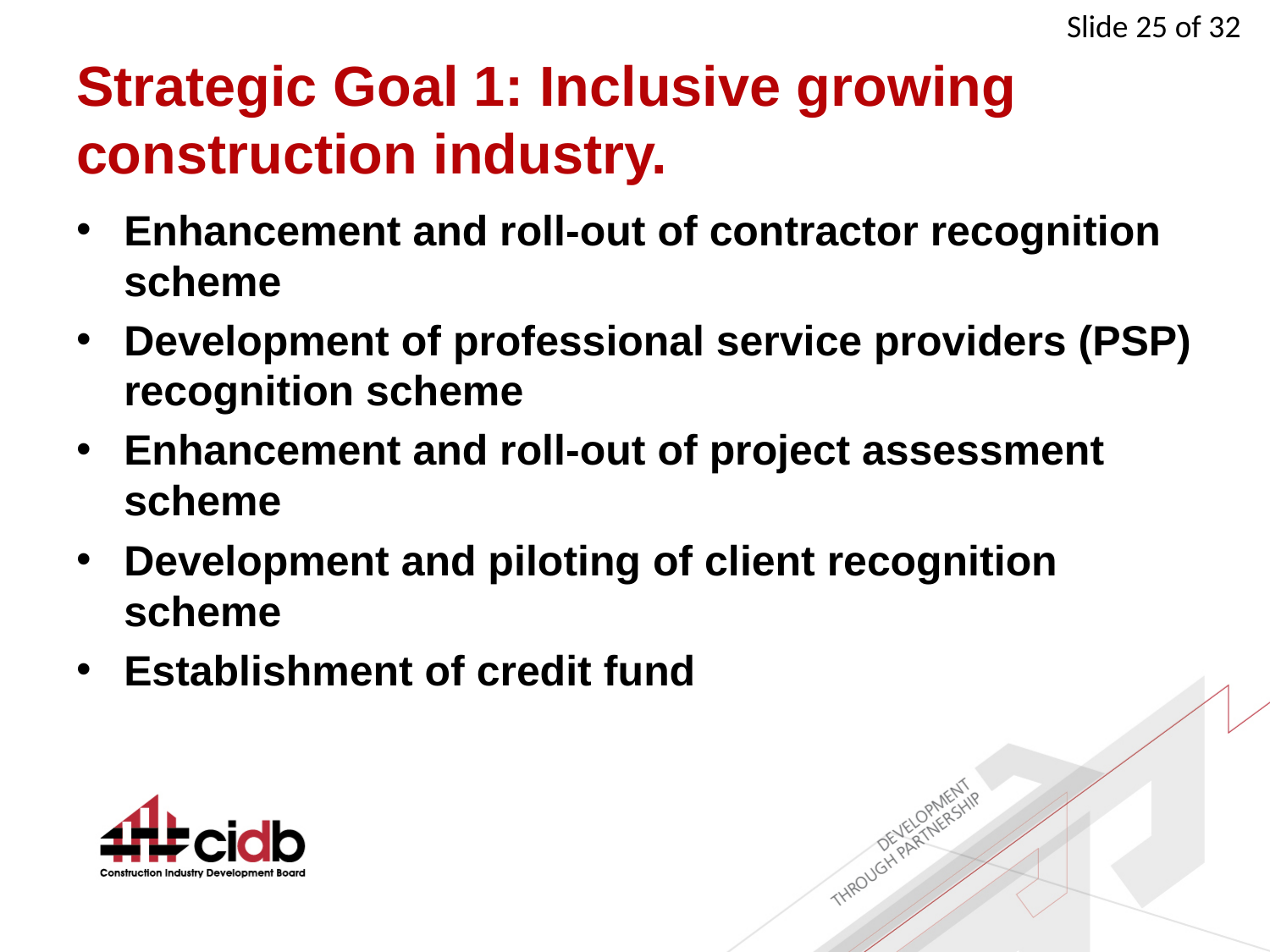

# Strategic Goal 1: Inclusive growing construction industry.
Enhancement and roll-out of contractor recognition scheme
Development of professional service providers (PSP) recognition scheme
Enhancement and roll-out of project assessment scheme
Development and piloting of client recognition scheme
Establishment of credit fund